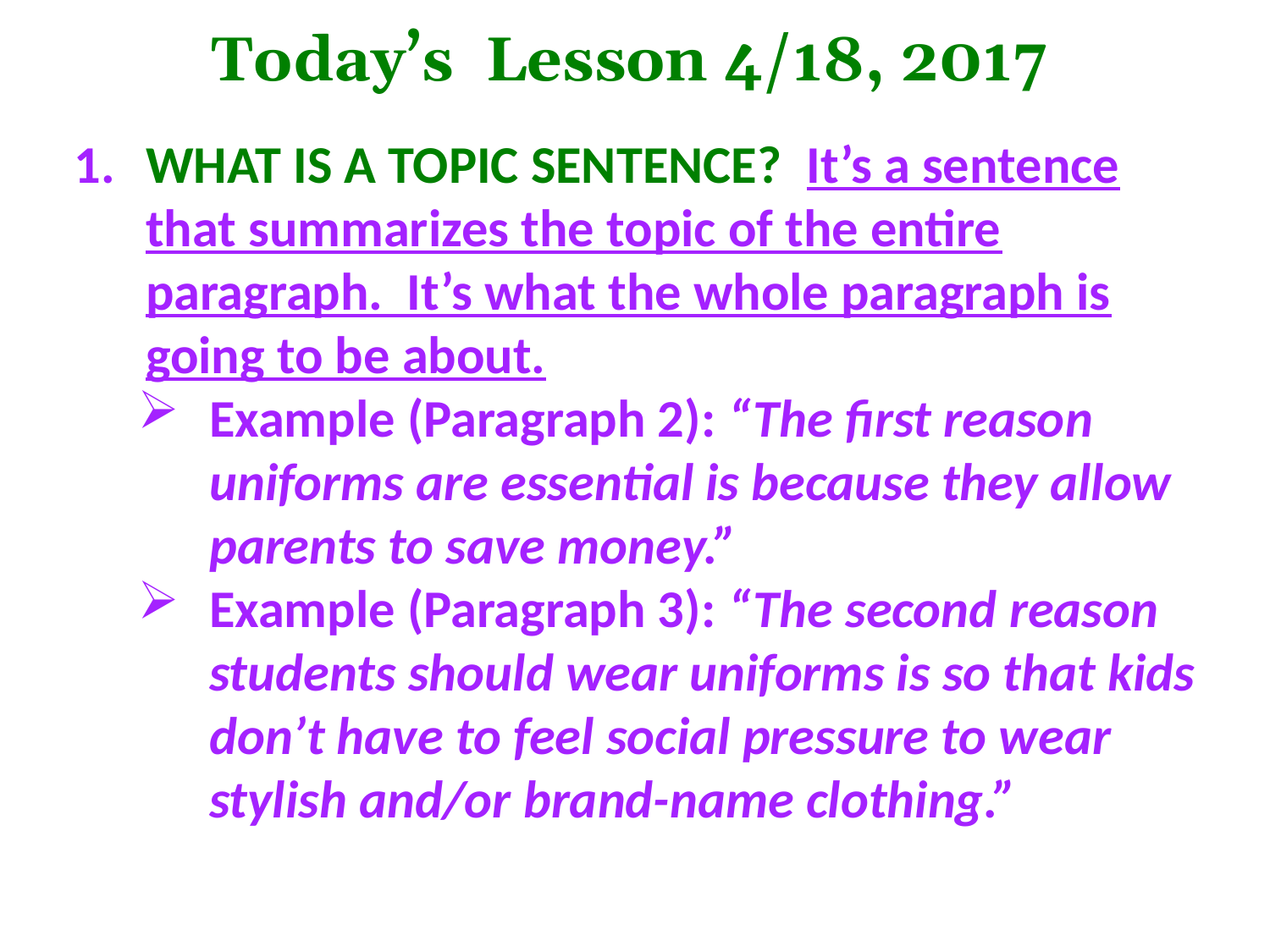

Today’s  Lesson 4/18, 2017

WHAT IS A TOPIC SENTENCE?  It’s a sentence that summarizes the topic of the entire paragraph.  It’s what the whole paragraph is going to be about.
Example (Paragraph 2): “The first reason uniforms are essential is because they allow parents to save money.”
Example (Paragraph 3): “The second reason students should wear uniforms is so that kids don’t have to feel social pressure to wear stylish and/or brand-name clothing.”